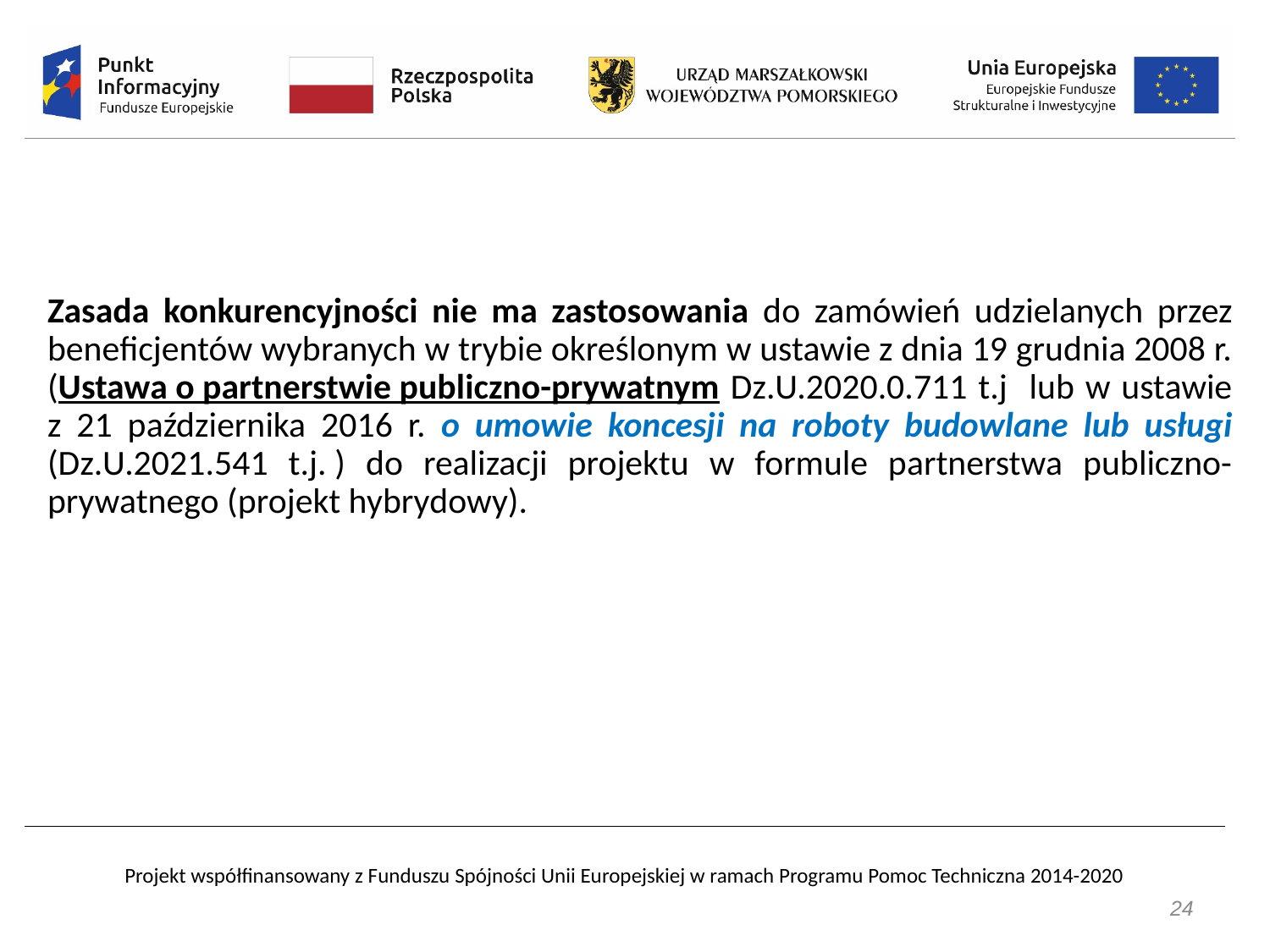

Zasada konkurencyjności nie ma zastosowania do zamówień udzielanych przez beneficjentów wybranych w trybie określonym w ustawie z dnia 19 grudnia 2008 r. (Ustawa o partnerstwie publiczno-prywatnym Dz.U.2020.0.711 t.j  lub w ustawie z 21 października 2016 r. o umowie koncesji na roboty budowlane lub usługi (Dz.U.2021.541 t.j. ) do realizacji projektu w formule partnerstwa publiczno-prywatnego (projekt hybrydowy).

24